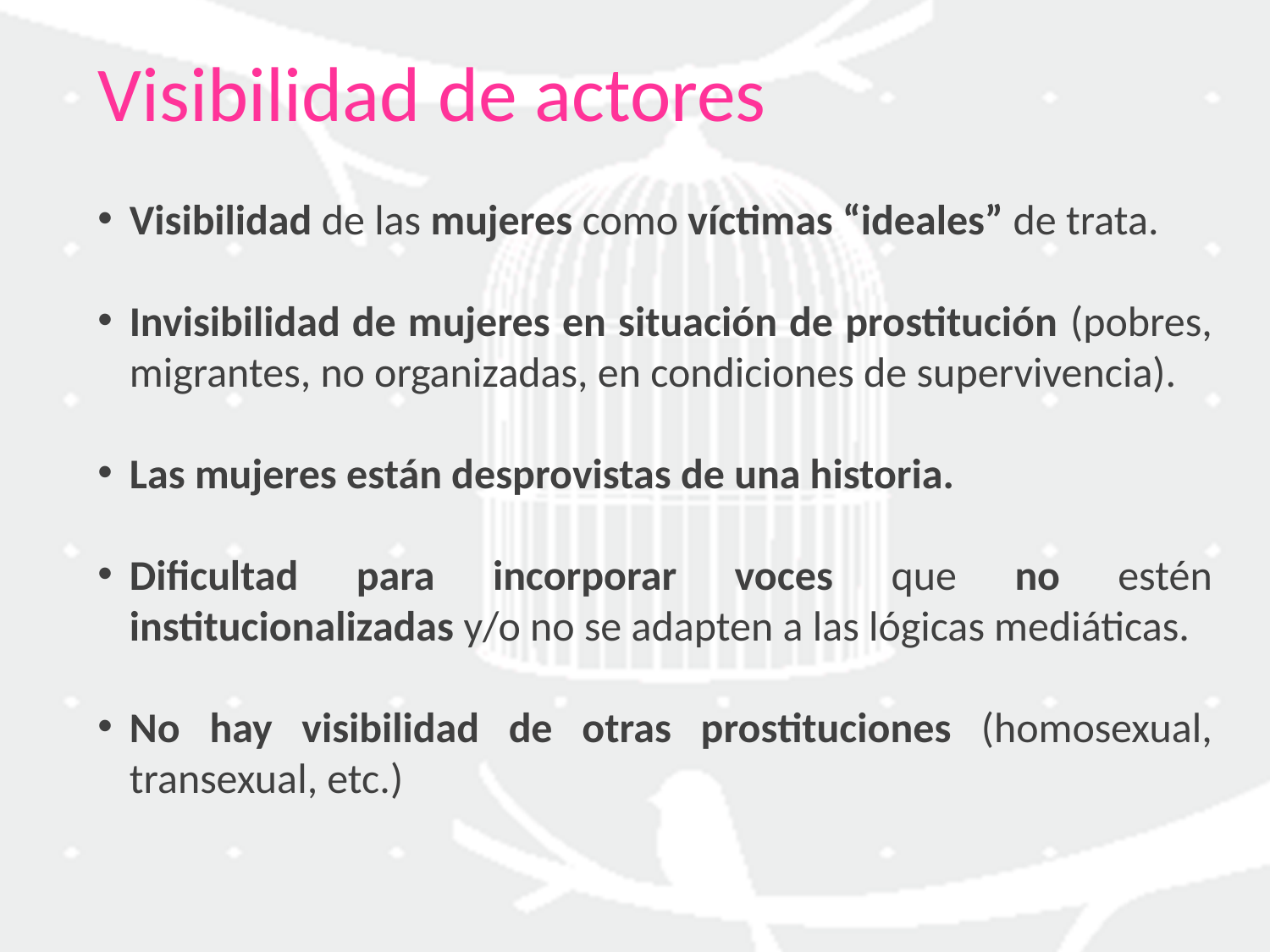

# Visibilidad de actores
Visibilidad de las mujeres como víctimas “ideales” de trata.

Invisibilidad de mujeres en situación de prostitución (pobres, migrantes, no organizadas, en condiciones de supervivencia).

Las mujeres están desprovistas de una historia.

Dificultad para incorporar voces que no estén institucionalizadas y/o no se adapten a las lógicas mediáticas.

No hay visibilidad de otras prostituciones (homosexual, transexual, etc.)